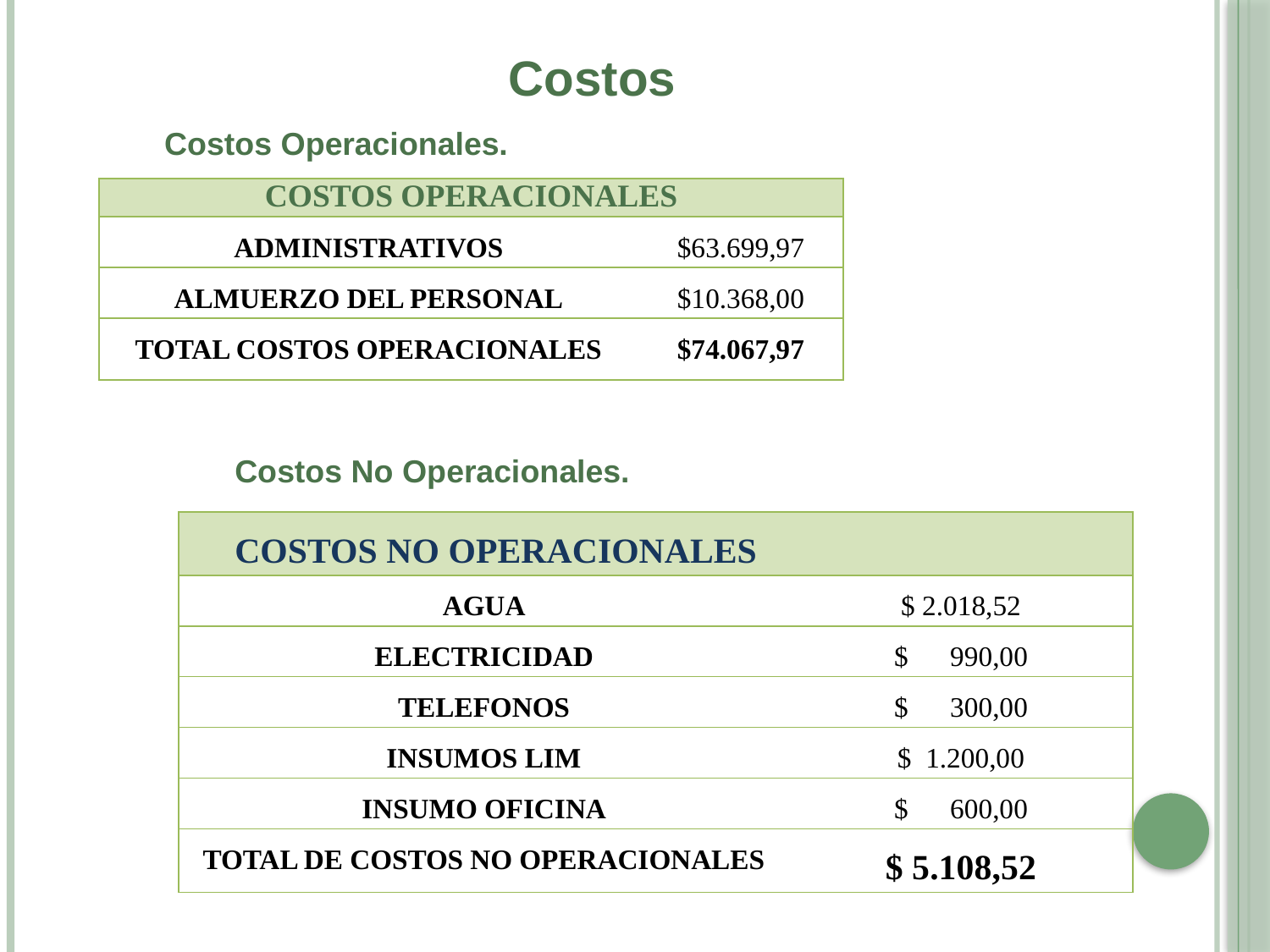

Costos
Costos Operacionales.
| COSTOS OPERACIONALES |  |
| --- | --- |
| ADMINISTRATIVOS | $63.699,97 |
| ALMUERZO DEL PERSONAL | $10.368,00 |
| TOTAL COSTOS OPERACIONALES | $74.067,97 |
Costos No Operacionales.
| COSTOS NO OPERACIONALES |  |  |
| --- | --- | --- |
| AGUA | $ 2.018,52 |  |
| ELECTRICIDAD | $ 990,00 |  |
| TELEFONOS | $ 300,00 |  |
| INSUMOS LIM | $ 1.200,00 |  |
| INSUMO OFICINA | $ 600,00 |  |
| TOTAL DE COSTOS NO OPERACIONALES | $ 5.108,52 |  |